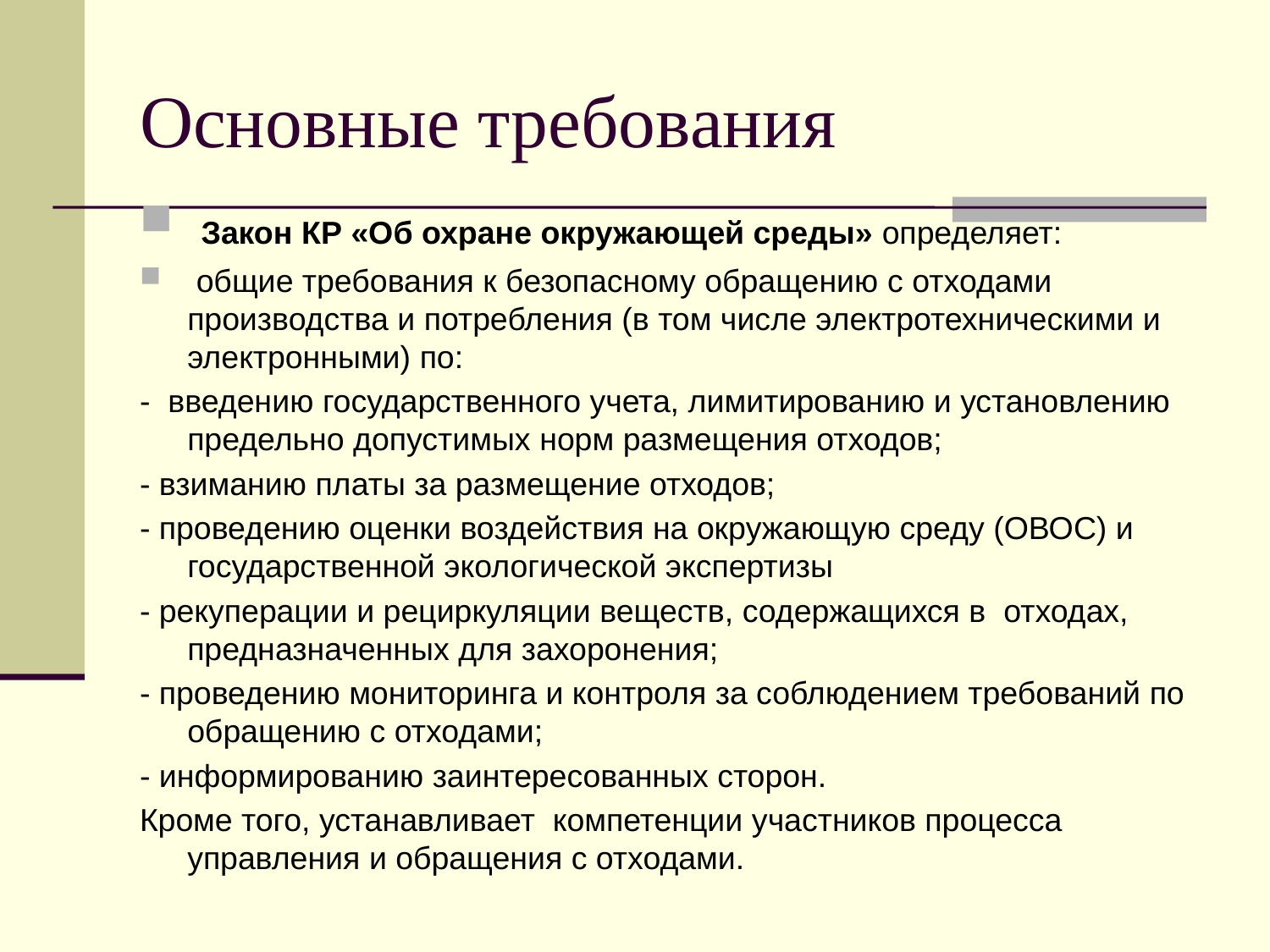

# Основные требования
 Закон КР «Об охране окружающей среды» определяет:
 общие требования к безопасному обращению c отходами производства и потребления (в том числе электротехническими и электронными) по:
-  введению государственного учета, лимитированию и установлению предельно допустимых норм размещения отходов;
- взиманию платы за размещение отходов;
- проведению оценки воздействия на окружающую среду (ОВОС) и государственной экологической экспертизы
- рекуперации и рециркуляции веществ, содержащихся в  отходах, предназначенных для захоронения;
- проведению мониторинга и контроля за соблюдением требований по обращению с отходами;
- информированию заинтересованных сторон.
Кроме того, устанавливает  компетенции участников процесса управления и обращения с отходами.